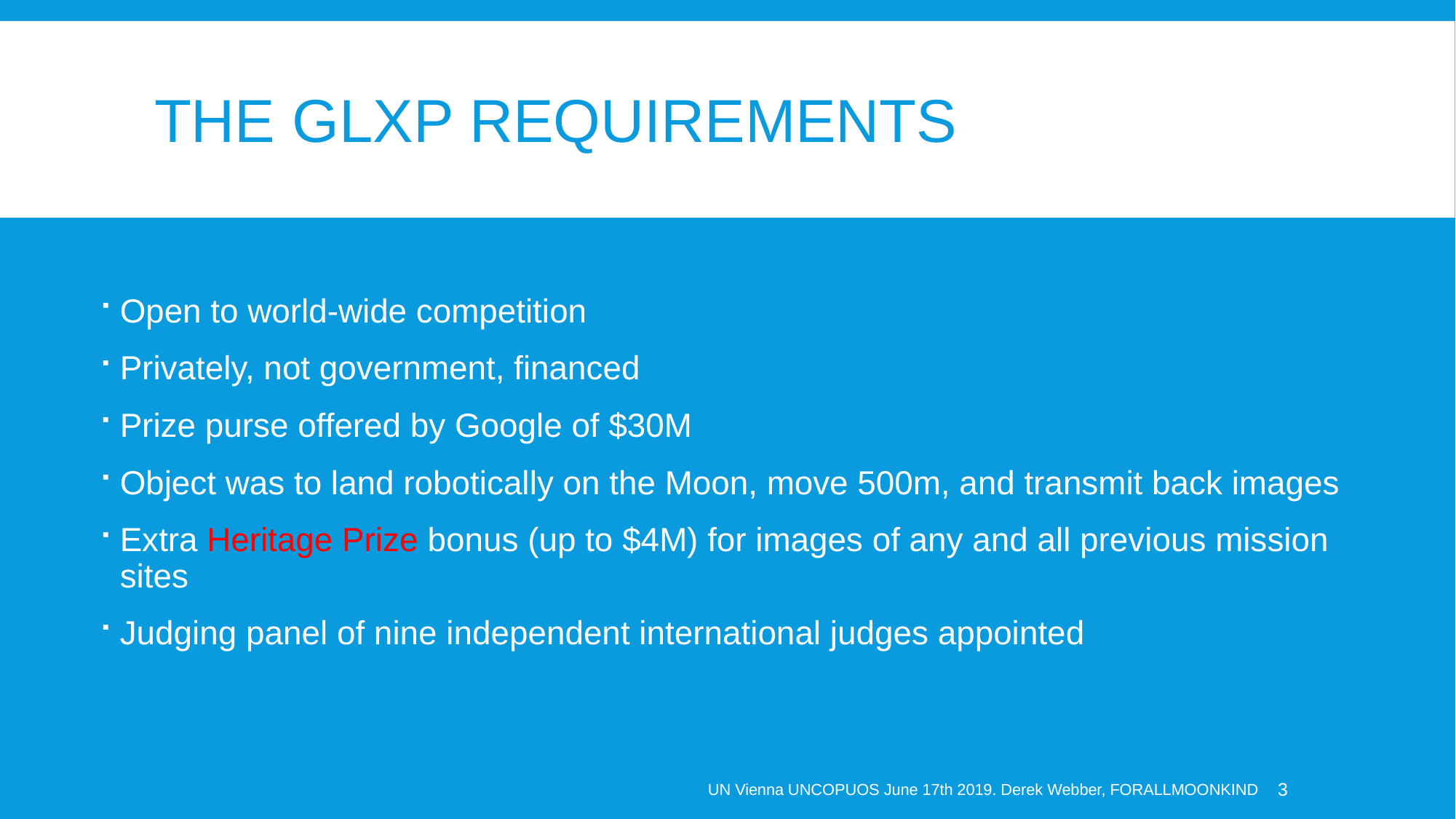

# THE GLXP REQUIREMENTS
Open to world-wide competition
Privately, not government, financed
Prize purse offered by Google of $30M
Object was to land robotically on the Moon, move 500m, and transmit back images
Extra Heritage Prize bonus (up to $4M) for images of any and all previous mission sites
Judging panel of nine independent international judges appointed

UN Vienna UNCOPUOS June 17th 2019. Derek Webber, FORALLMOONKIND
3